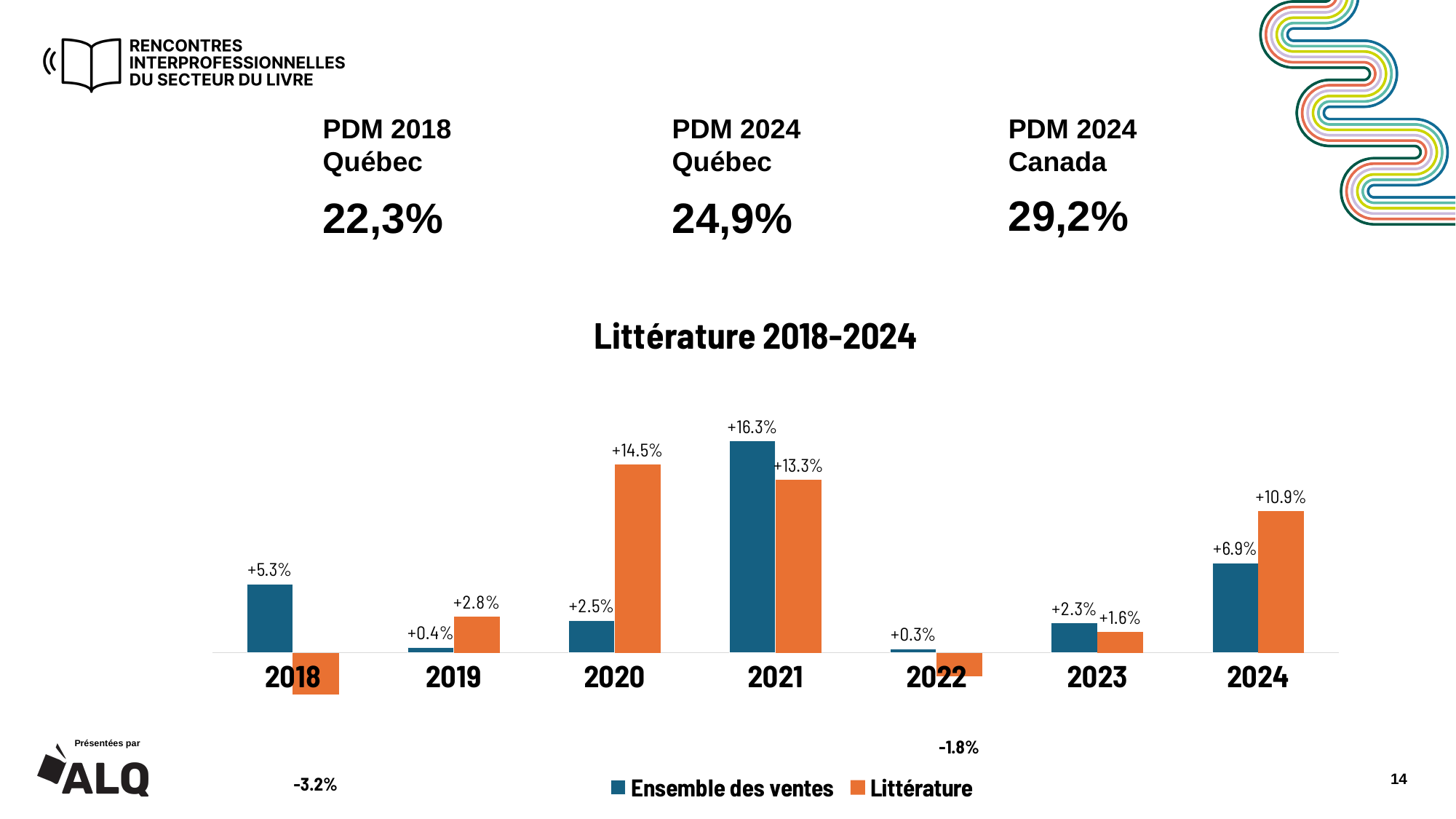

PDM 2018
Québec
PDM 2024
Canada
PDM 2024
Québec
29,2%
22,3%
24,9%

### Chart: Littérature 2018-2024

| Category | Ensemble des ventes | Littérature |
|---|---|---|
| 2018 | 0.053 | -0.032 |
| 2019 | 0.004 | 0.028 |
| 2020 | 0.025 | 0.145 |
| 2021 | 0.163 | 0.133 |
| 2022 | 0.003 | -0.018 |
| 2023 | 0.023 | 0.016 |
| 2024 | 0.069 | 0.109 |